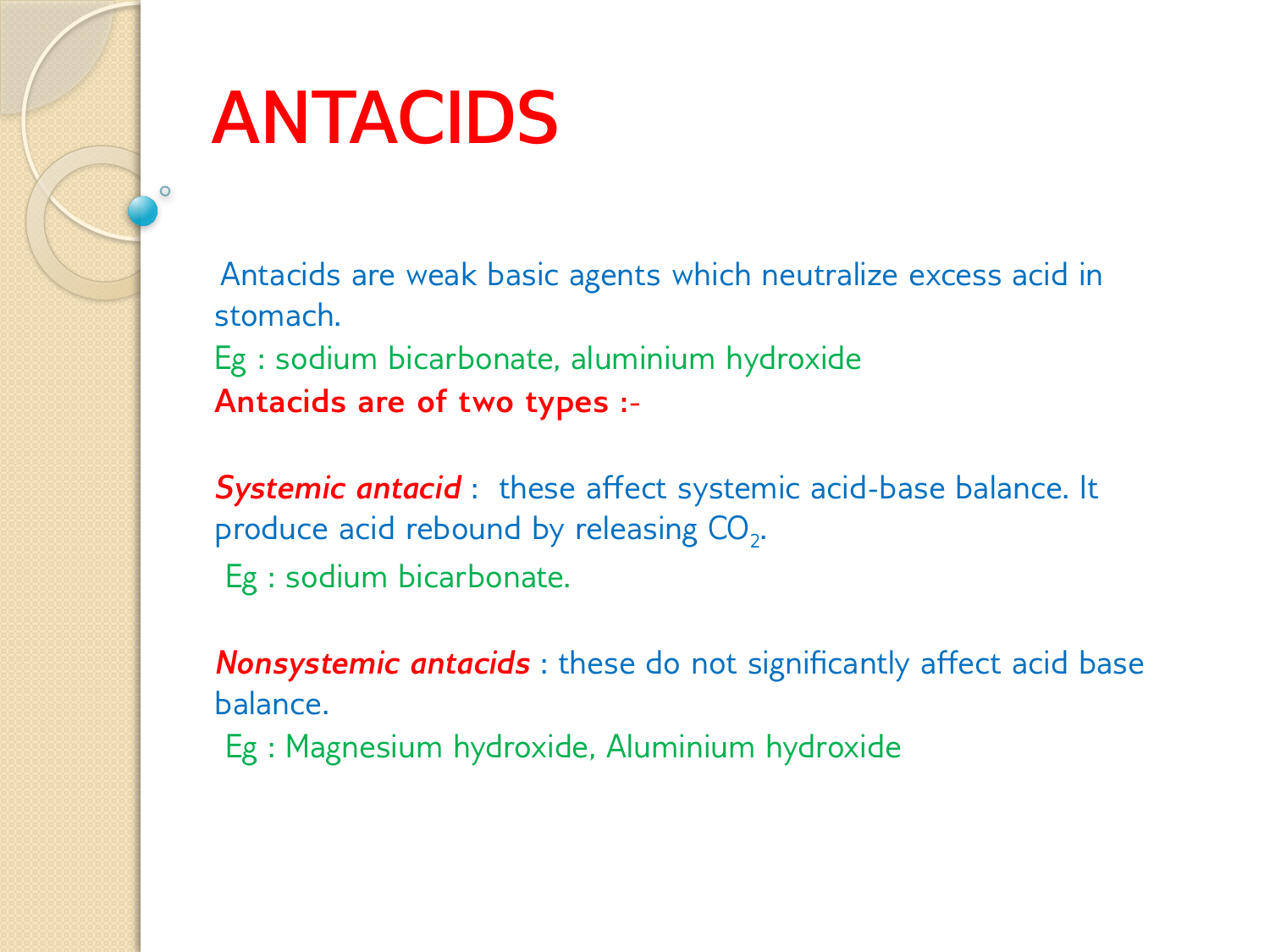

# ANTACIDS

 Antacids are weak basic agents which neutralize excess acid in stomach.
Eg : sodium bicarbonate, aluminium hydroxide
Antacids are of two types :-

Systemic antacid :  these affect systemic acid-base balance. It produce acid rebound by releasing CO2.
 Eg : sodium bicarbonate.

Nonsystemic antacids : these do not significantly affect acid base balance.
 Eg : Magnesium hydroxide, Aluminium hydroxide